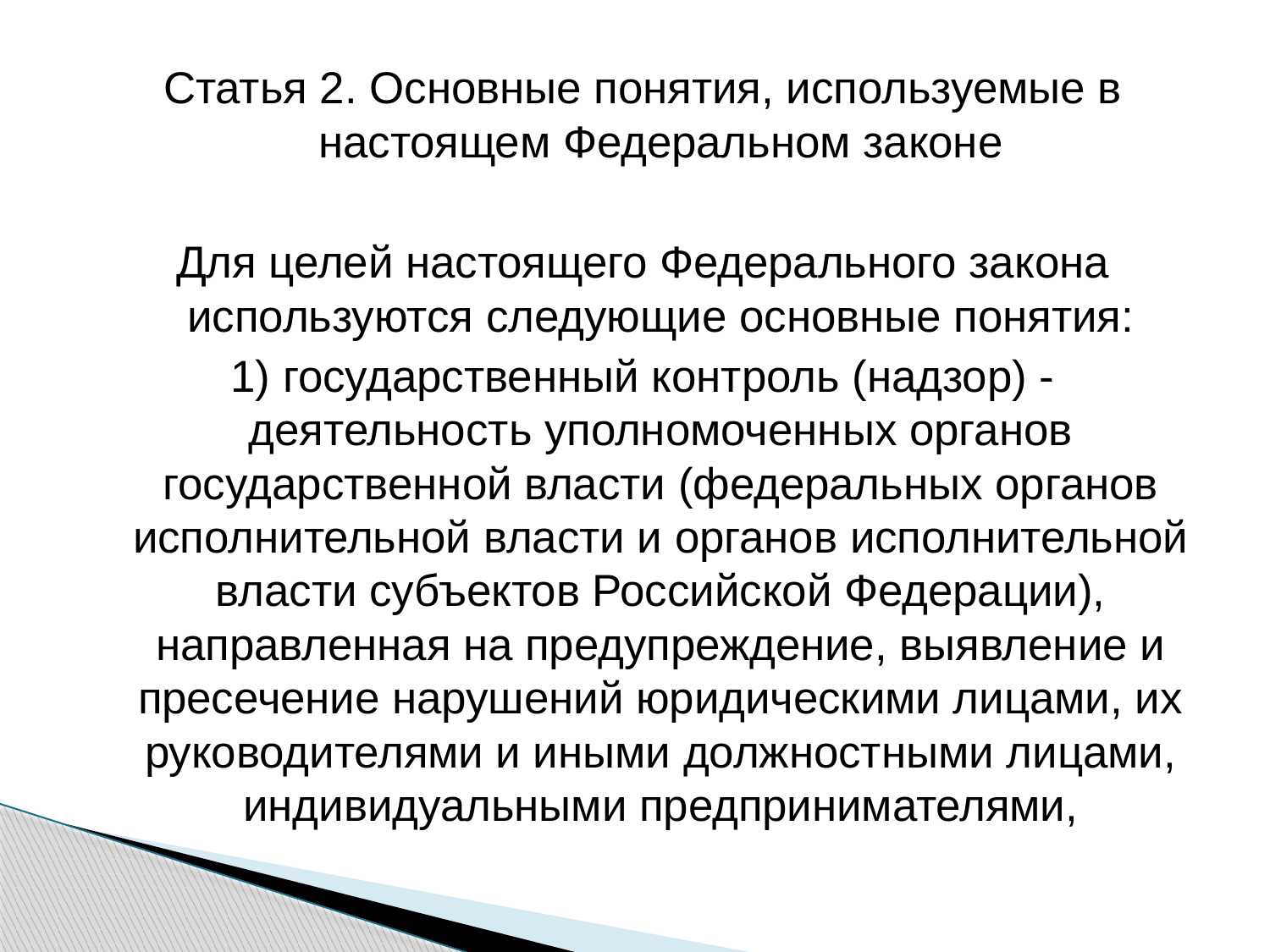

Статья 2. Основные понятия, используемые в настоящем Федеральном законе

Для целей настоящего Федерального закона используются следующие основные понятия:
1) государственный контроль (надзор) - деятельность уполномоченных органов государственной власти (федеральных органов исполнительной власти и органов исполнительной власти субъектов Российской Федерации), направленная на предупреждение, выявление и пресечение нарушений юридическими лицами, их руководителями и иными должностными лицами, индивидуальными предпринимателями,